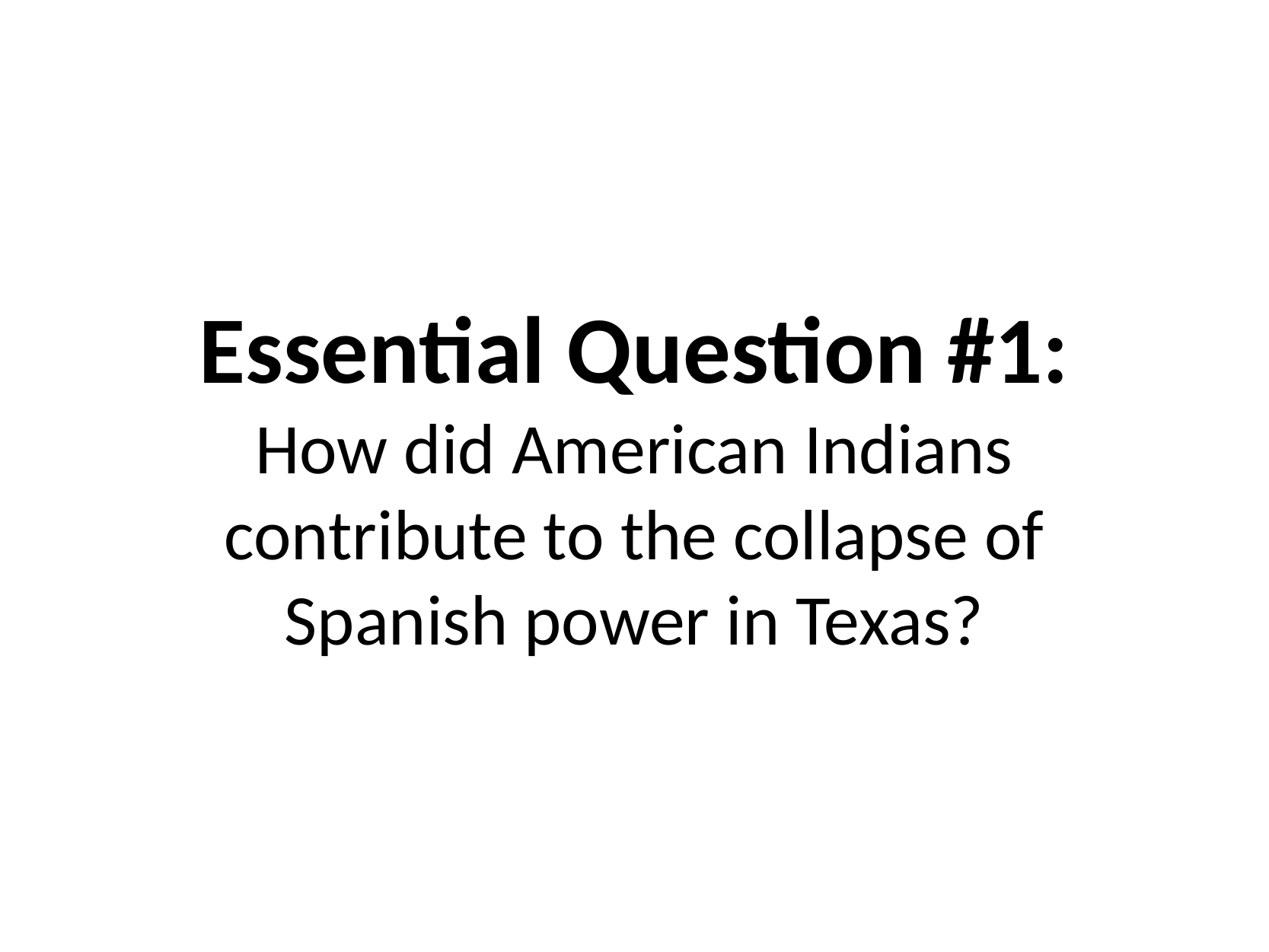

Essential Question #1:
How did American Indians contribute to the collapse of Spanish power in Texas?